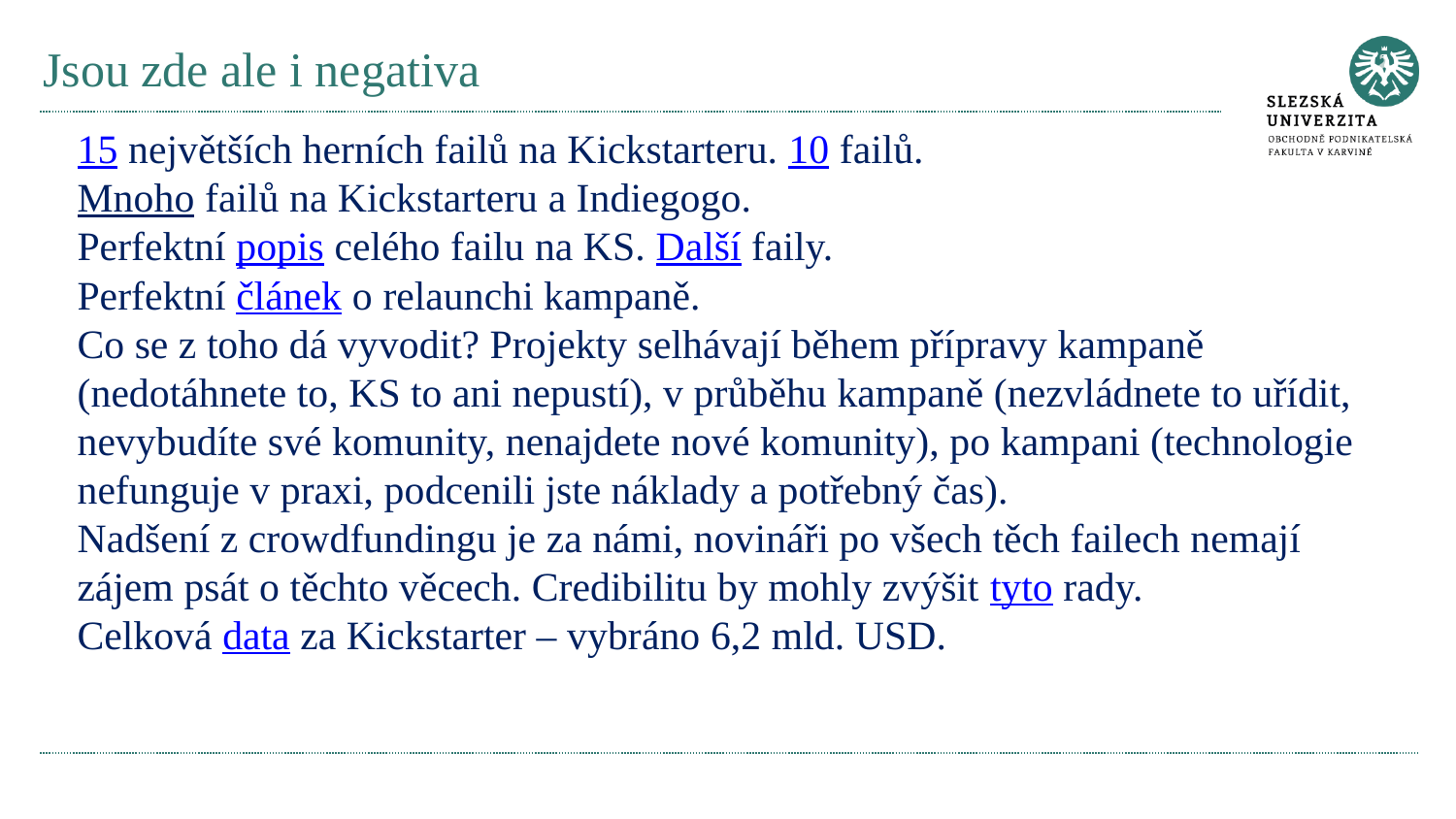

# Jsou zde ale i negativa
15 největších herních failů na Kickstarteru. 10 failů.
Mnoho failů na Kickstarteru a Indiegogo.
Perfektní popis celého failu na KS. Další faily.
Perfektní článek o relaunchi kampaně.
Co se z toho dá vyvodit? Projekty selhávají během přípravy kampaně (nedotáhnete to, KS to ani nepustí), v průběhu kampaně (nezvládnete to uřídit, nevybudíte své komunity, nenajdete nové komunity), po kampani (technologie nefunguje v praxi, podcenili jste náklady a potřebný čas).
Nadšení z crowdfundingu je za námi, novináři po všech těch failech nemají zájem psát o těchto věcech. Credibilitu by mohly zvýšit tyto rady.
Celková data za Kickstarter – vybráno 6,2 mld. USD.